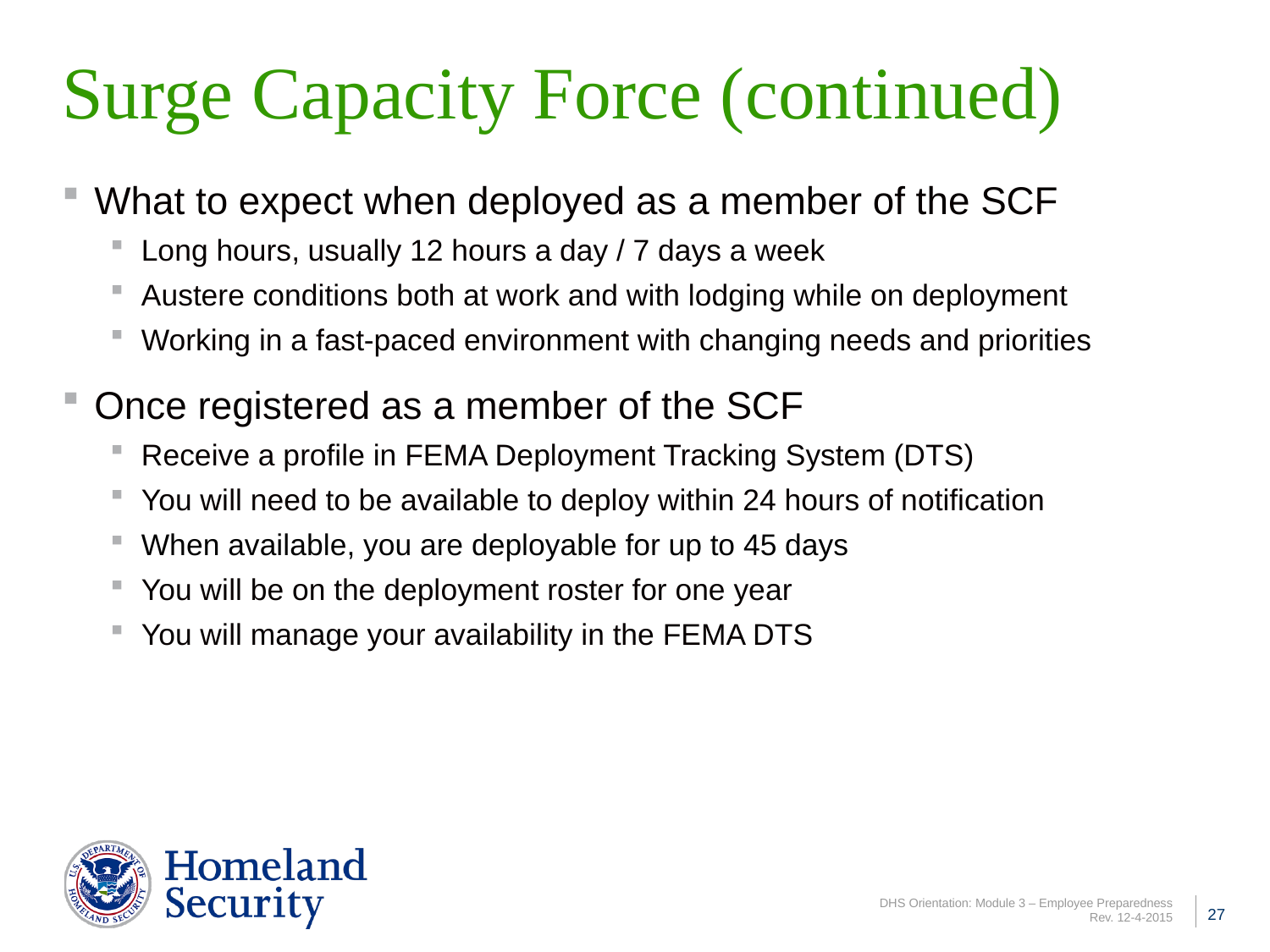

# Surge Capacity Force (continued)
What to expect when deployed as a member of the SCF
Long hours, usually 12 hours a day / 7 days a week
Austere conditions both at work and with lodging while on deployment
Working in a fast-paced environment with changing needs and priorities
Once registered as a member of the SCF
Receive a profile in FEMA Deployment Tracking System (DTS)
You will need to be available to deploy within 24 hours of notification
When available, you are deployable for up to 45 days
You will be on the deployment roster for one year
You will manage your availability in the FEMA DTS
27